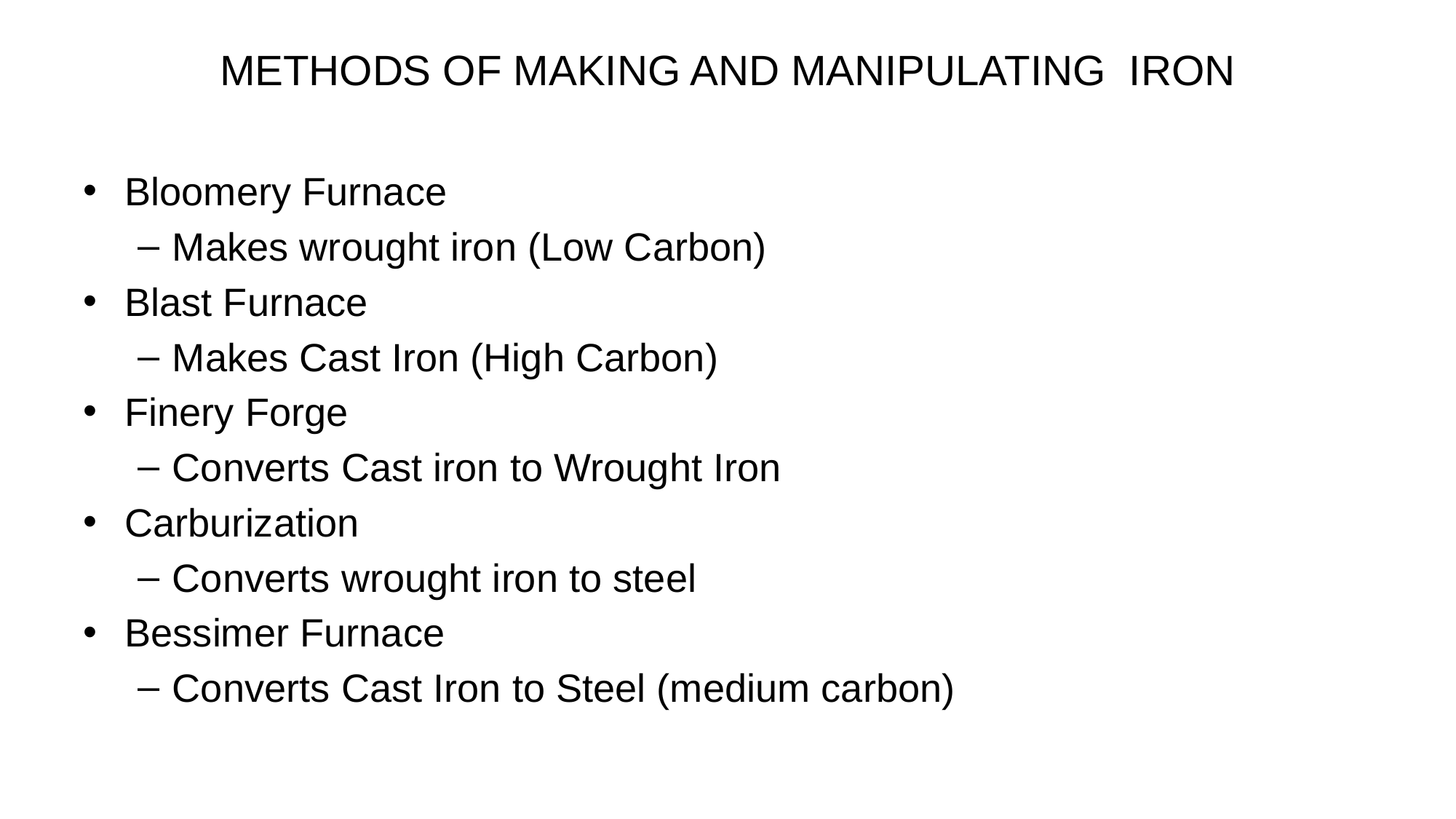

# Methods of Making and Manipulating  Iron
Bloomery Furnace
Makes wrought iron (Low Carbon)
Blast Furnace
Makes Cast Iron (High Carbon)
Finery Forge
Converts Cast iron to Wrought Iron
Carburization
Converts wrought iron to steel
Bessimer Furnace
Converts Cast Iron to Steel (medium carbon)